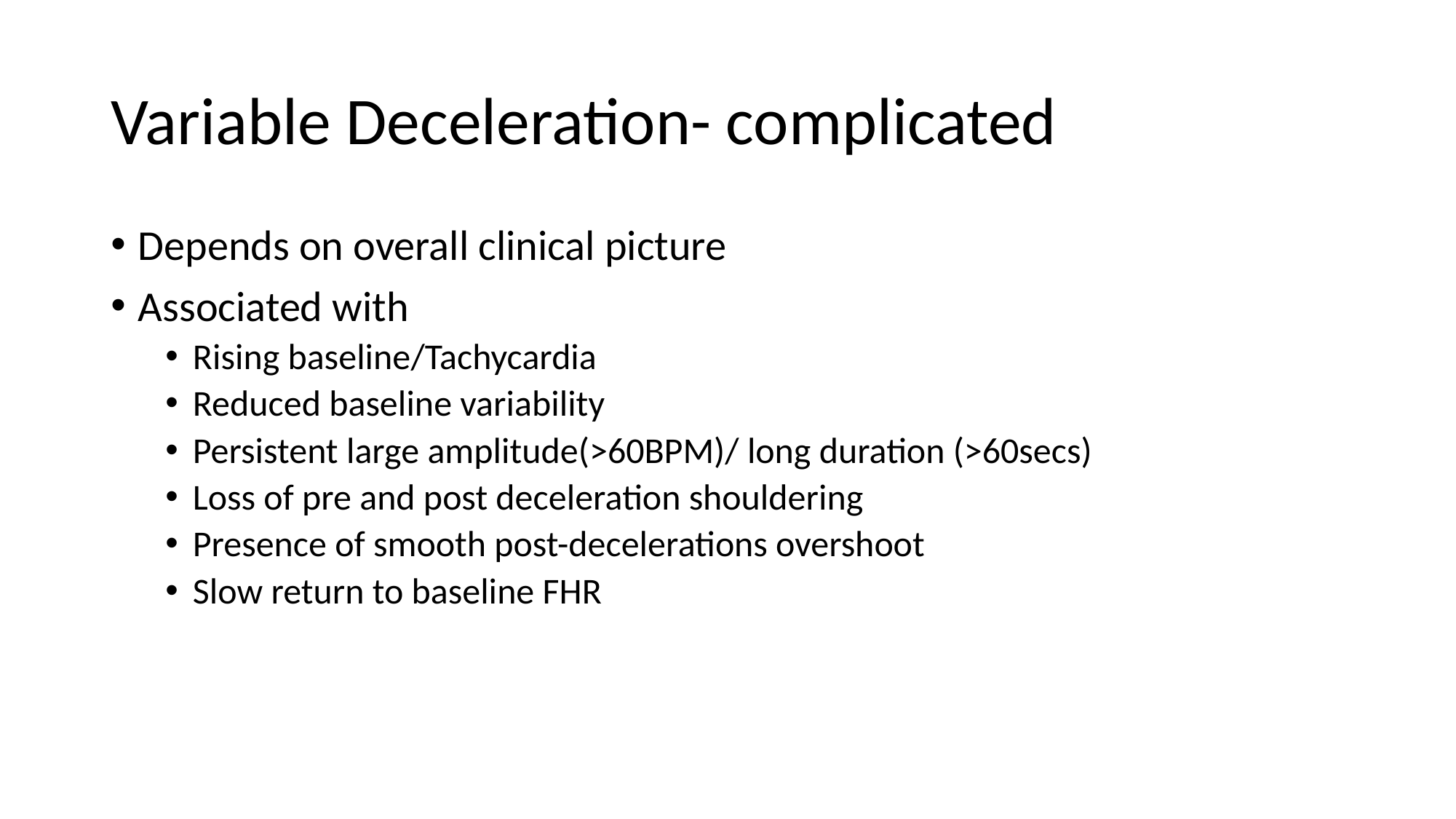

# Variable Deceleration- complicated
Depends on overall clinical picture
Associated with
Rising baseline/Tachycardia
Reduced baseline variability
Persistent large amplitude(>60BPM)/ long duration (>60secs)
Loss of pre and post deceleration shouldering
Presence of smooth post-decelerations overshoot
Slow return to baseline FHR